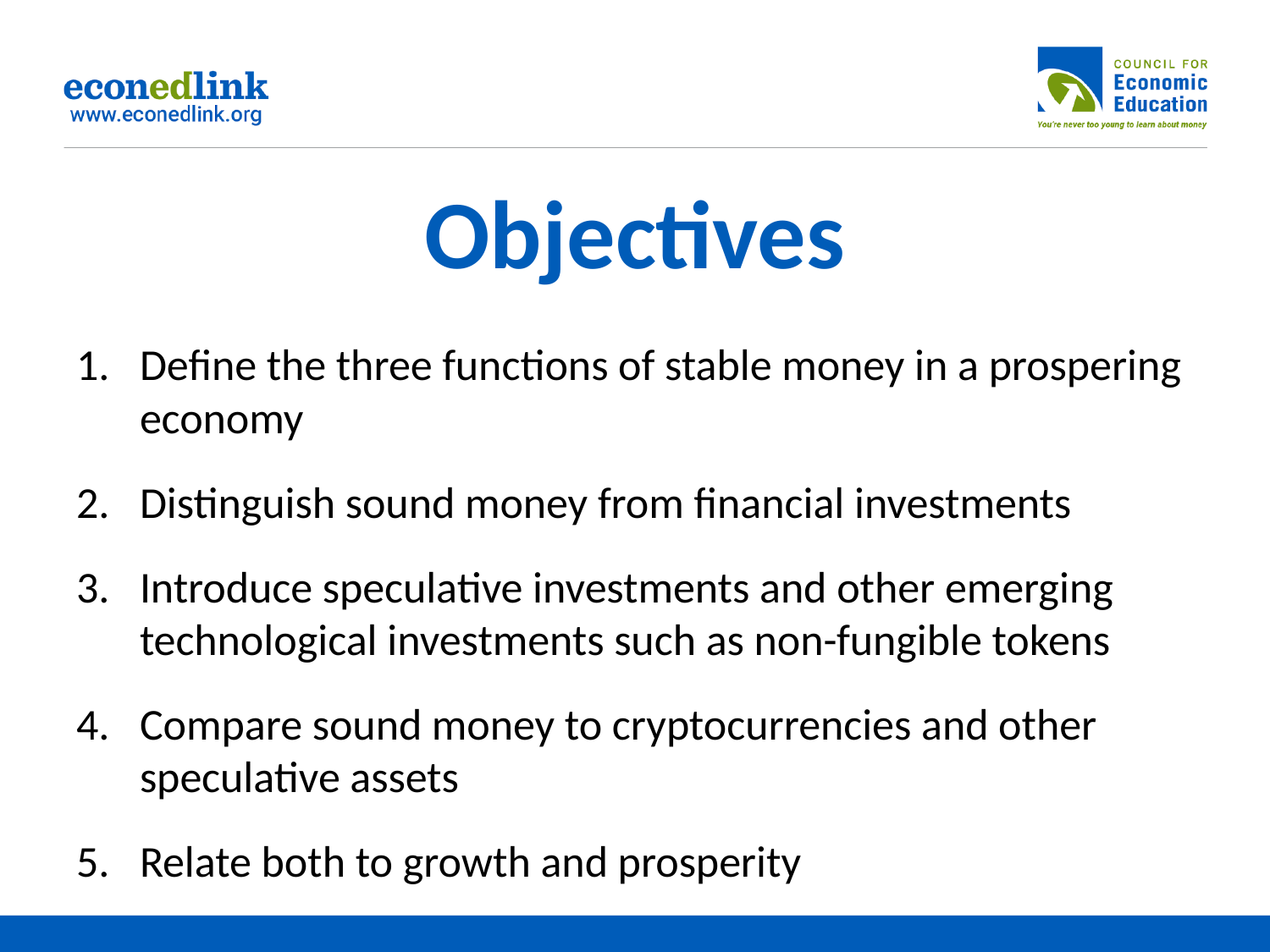

# Objectives
Define the three functions of stable money in a prospering economy
Distinguish sound money from financial investments
Introduce speculative investments and other emerging technological investments such as non-fungible tokens
Compare sound money to cryptocurrencies and other speculative assets
Relate both to growth and prosperity